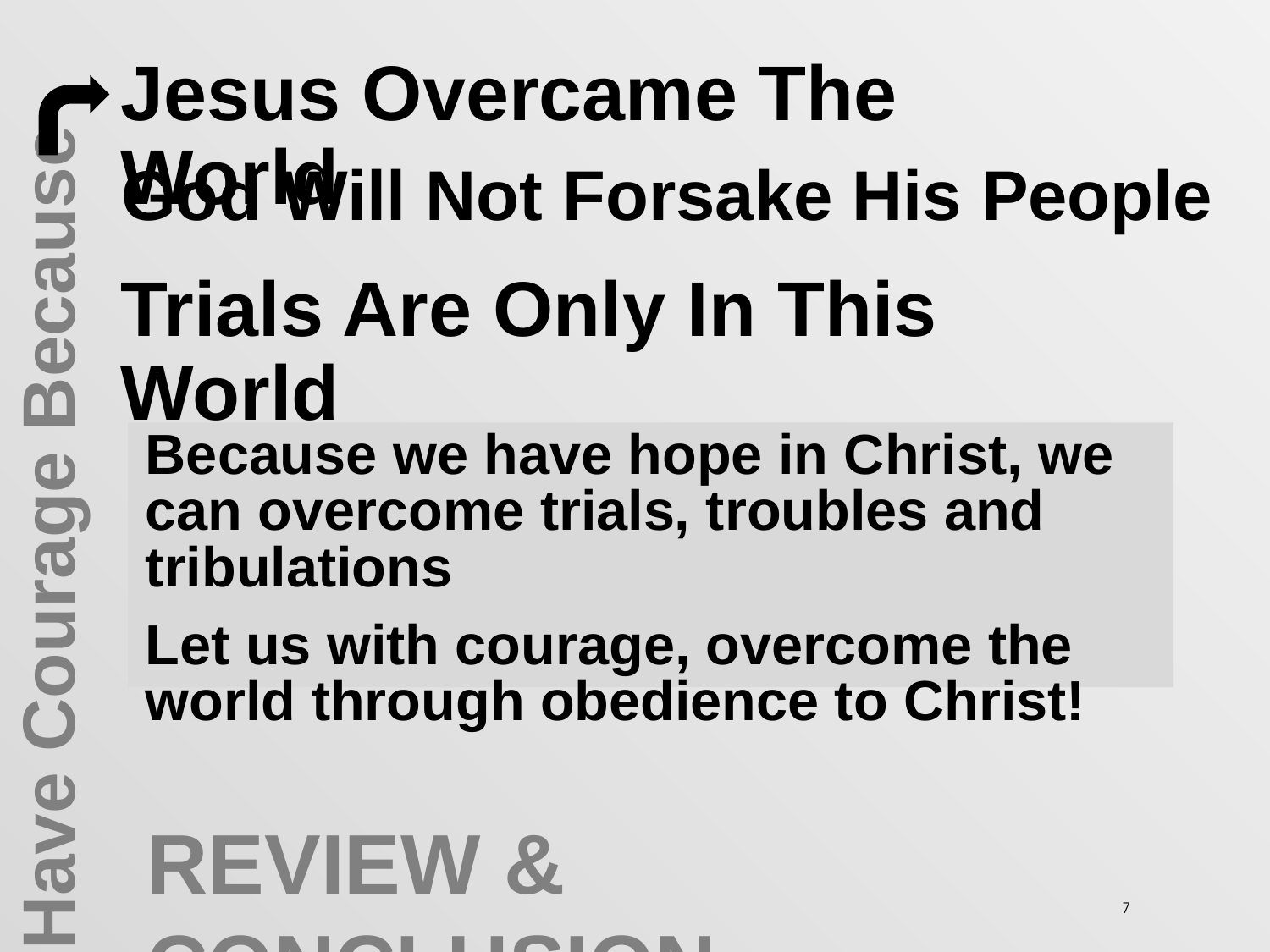

Jesus Overcame The World

God Will Not Forsake His People
Trials Are Only In This World
Because we have hope in Christ, we can overcome trials, troubles and tribulations
Let us with courage, overcome the world through obedience to Christ!
Have Courage Because
REVIEW & CONCLUSION
7